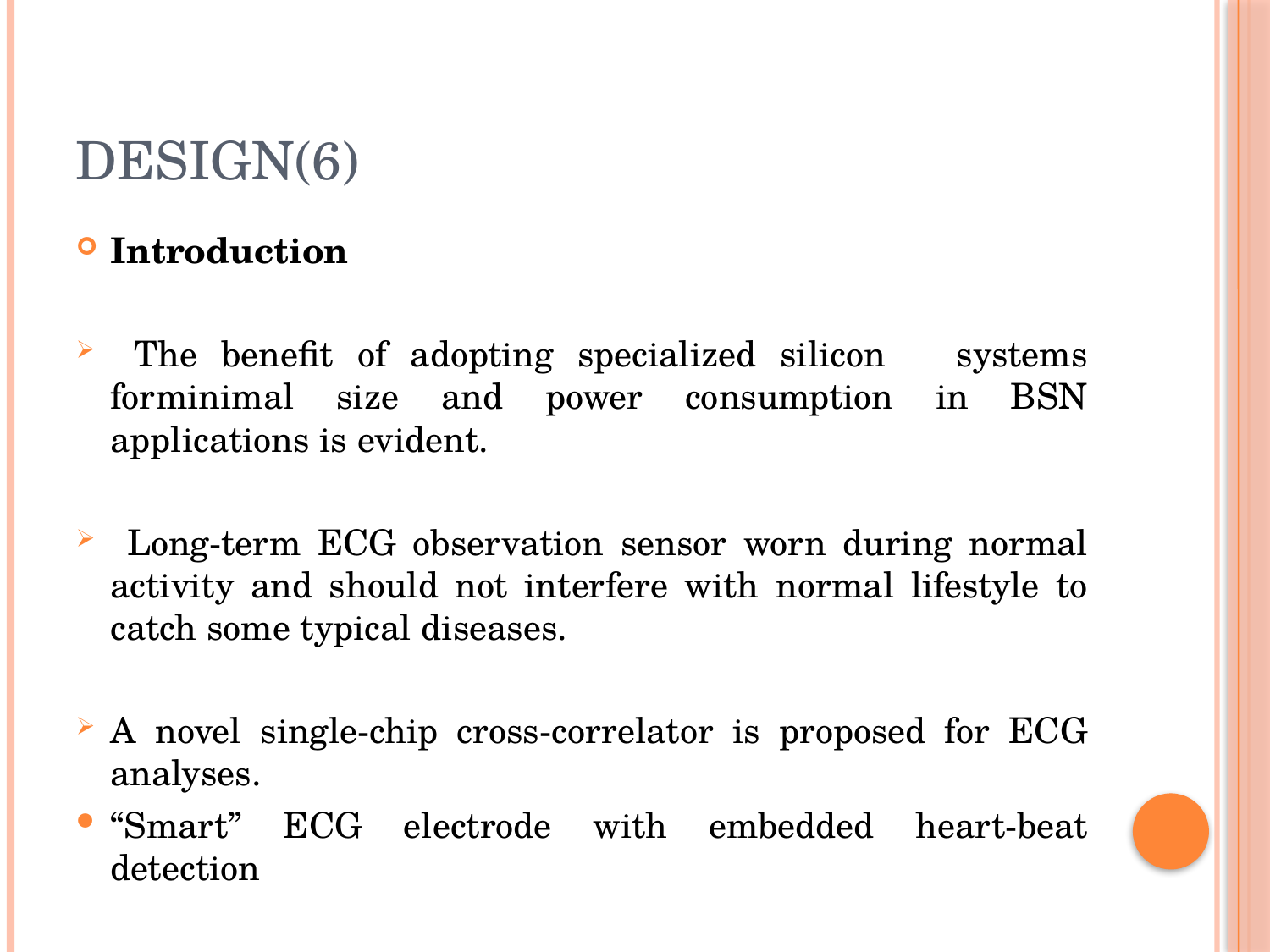

# Design(6)
Introduction

 The beneﬁt of adopting specialized silicon   systems forminimal size and power consumption in BSN applications is evident.

 Long-term ECG observation sensor worn during normal activity and should not interfere with normal lifestyle to catch some typical diseases.

A novel single-chip cross-correlator is proposed for ECG analyses.
“Smart” ECG electrode with embedded heart-beat detection